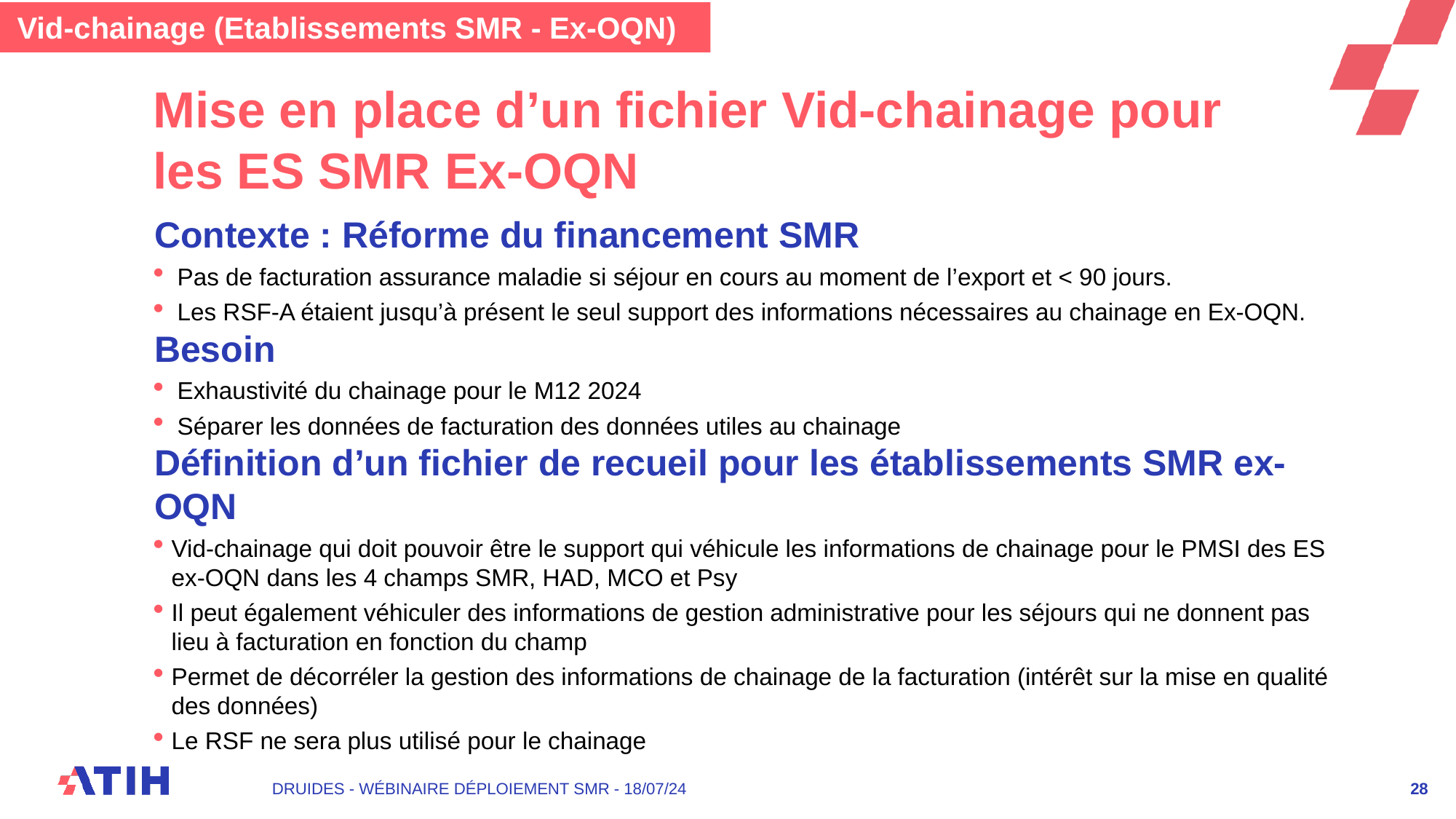

Vid-chainage (Etablissements SMR - Ex-OQN)
# Mise en place d’un fichier Vid-chainage pour les ES SMR Ex-OQN
Contexte : Réforme du financement SMR
Pas de facturation assurance maladie si séjour en cours au moment de l’export et < 90 jours.
Les RSF-A étaient jusqu’à présent le seul support des informations nécessaires au chainage en Ex-OQN.
Besoin
Exhaustivité du chainage pour le M12 2024
Séparer les données de facturation des données utiles au chainage
Définition d’un fichier de recueil pour les établissements SMR ex-OQN
Vid-chainage qui doit pouvoir être le support qui véhicule les informations de chainage pour le PMSI des ES ex-OQN dans les 4 champs SMR, HAD, MCO et Psy
Il peut également véhiculer des informations de gestion administrative pour les séjours qui ne donnent pas lieu à facturation en fonction du champ
Permet de décorréler la gestion des informations de chainage de la facturation (intérêt sur la mise en qualité des données)
Le RSF ne sera plus utilisé pour le chainage
DRUIDES - Wébinaire déploiement SMR - 18/07/24